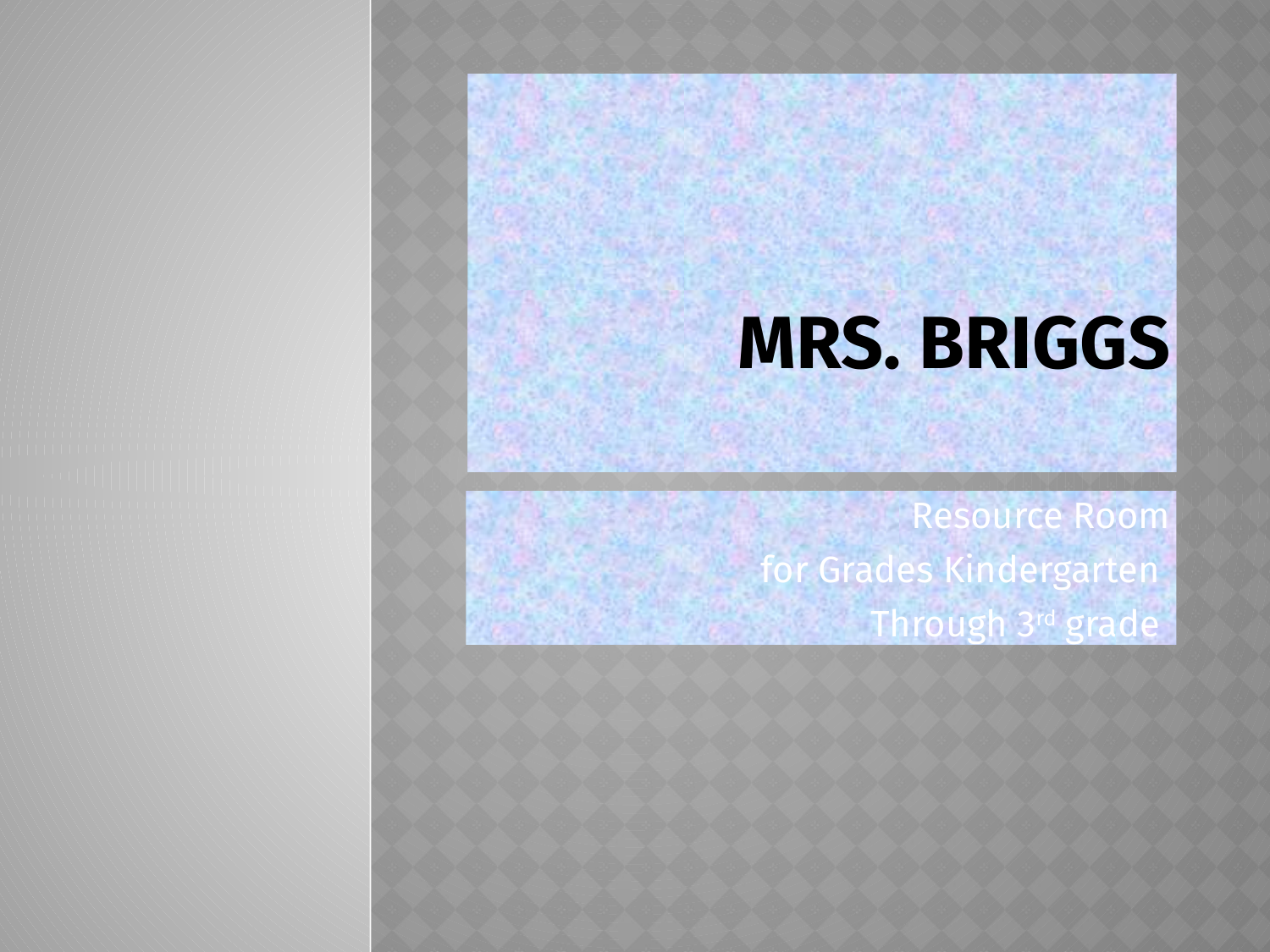

# Mrs. Briggs
Resource Room
for Grades Kindergarten
Through 3rd grade